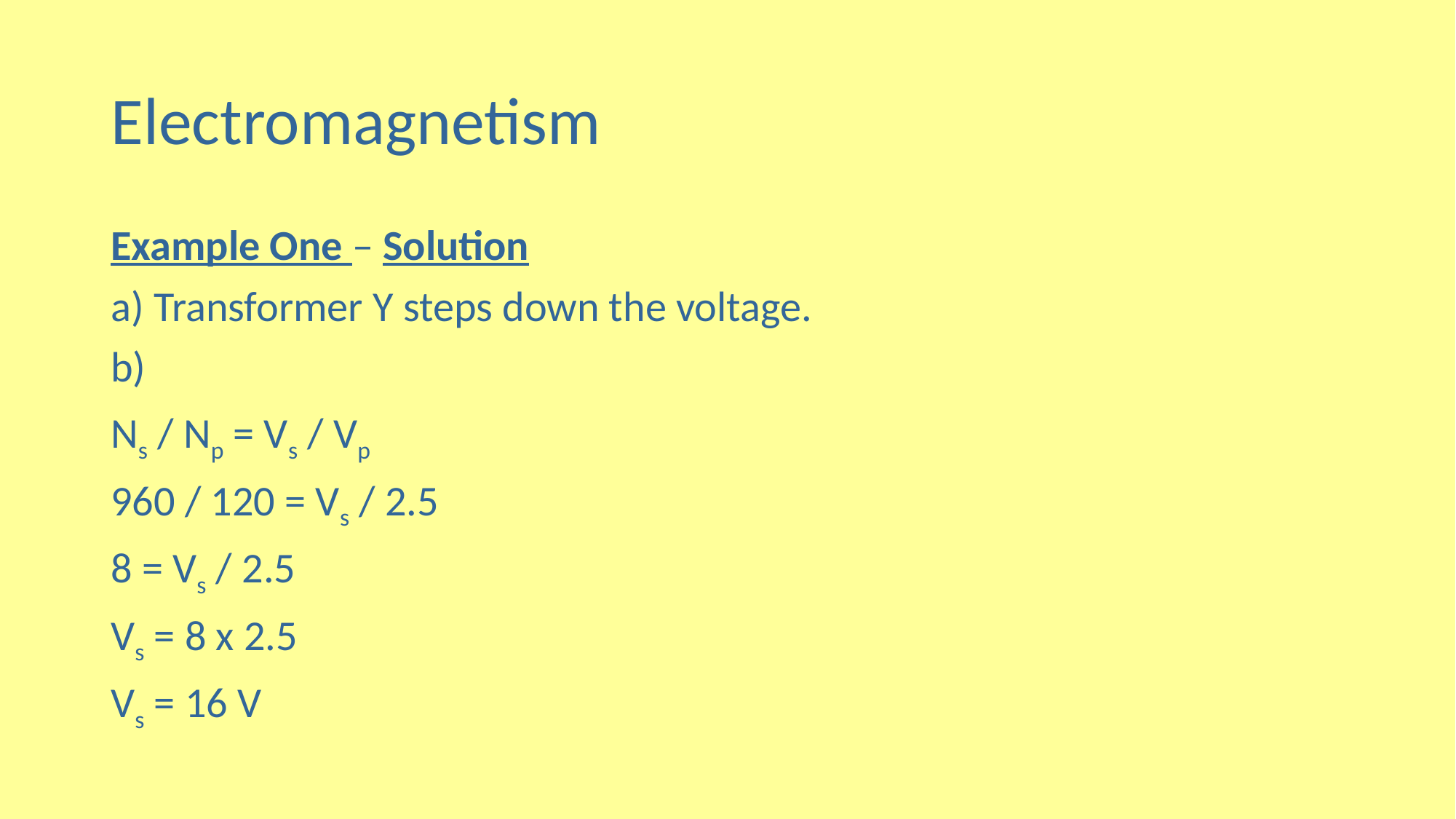

# Electromagnetism
Example One – Solution
a) Transformer Y steps down the voltage.
b)
Ns / Np = Vs / Vp
960 / 120 = Vs / 2.5
8 = Vs / 2.5
Vs = 8 x 2.5
Vs = 16 V